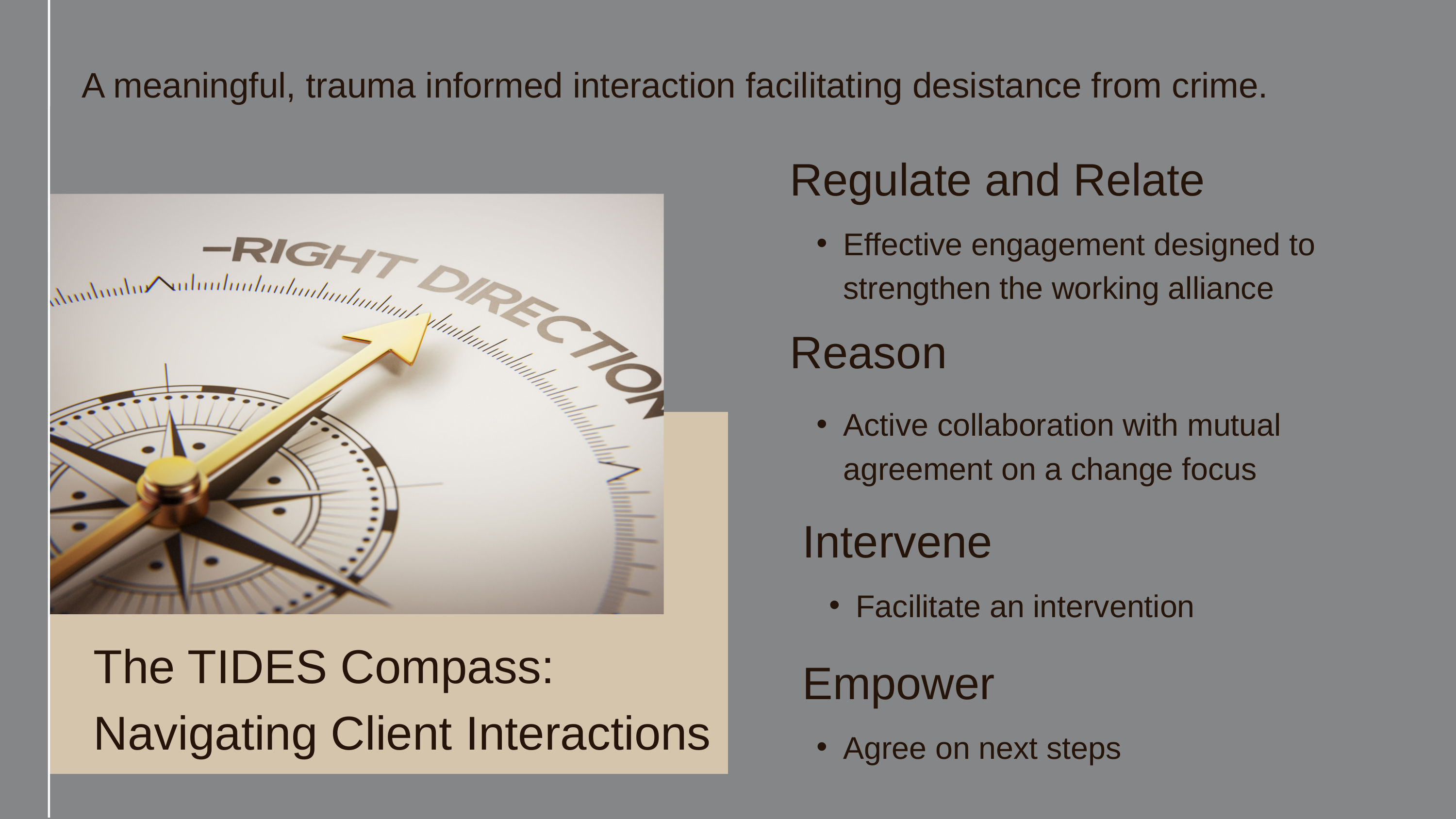

A meaningful, trauma informed interaction facilitating desistance from crime.
Regulate and Relate

Effective engagement designed to strengthen the working alliance
Reason
Active collaboration with mutual agreement on a change focus

Intervene
Facilitate an intervention
The TIDES Compass: Navigating Client Interactions
Empower
Agree on next steps